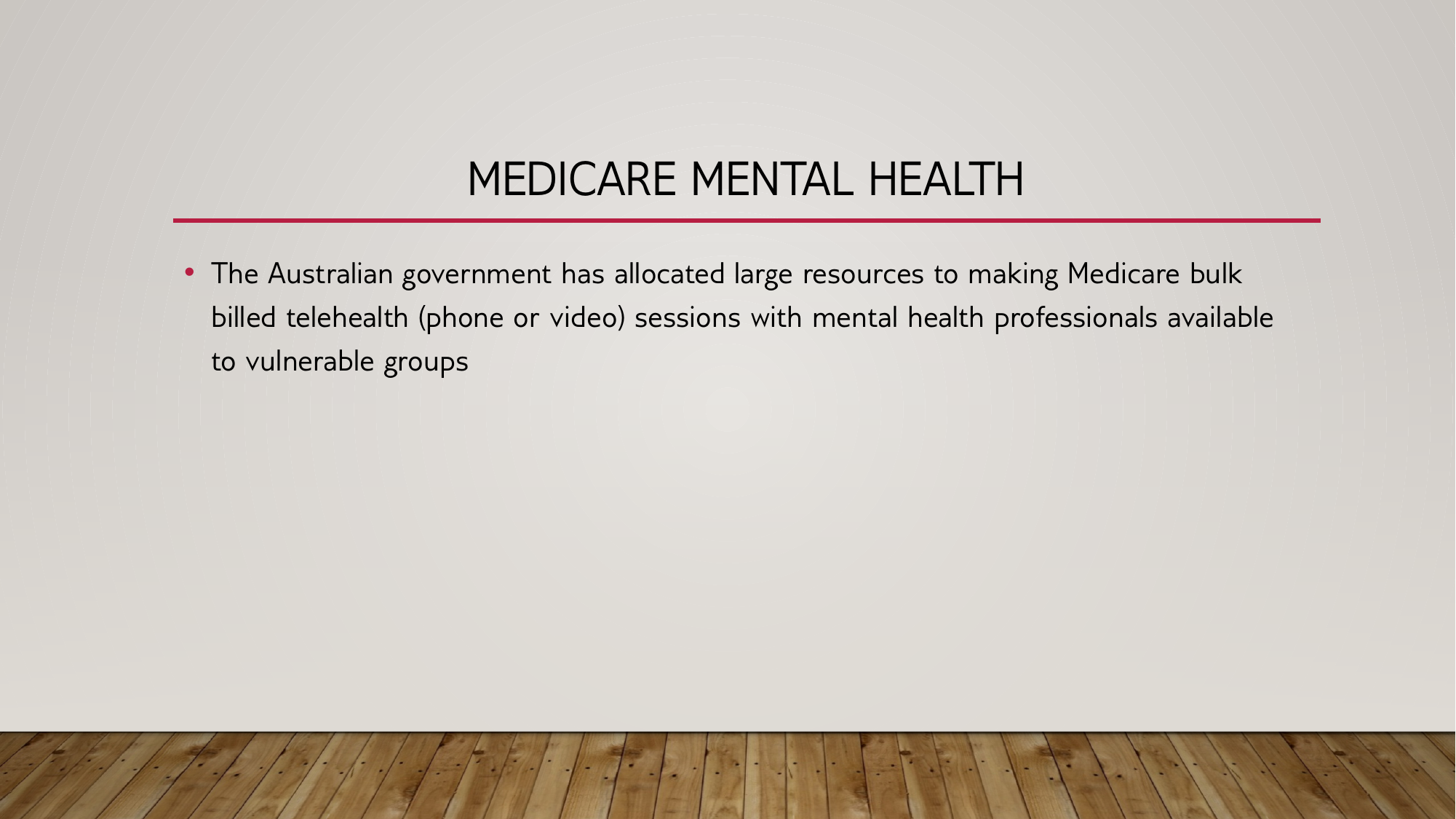

# Medicare mental health
The Australian government has allocated large resources to making Medicare bulk billed telehealth (phone or video) sessions with mental health professionals available to vulnerable groups